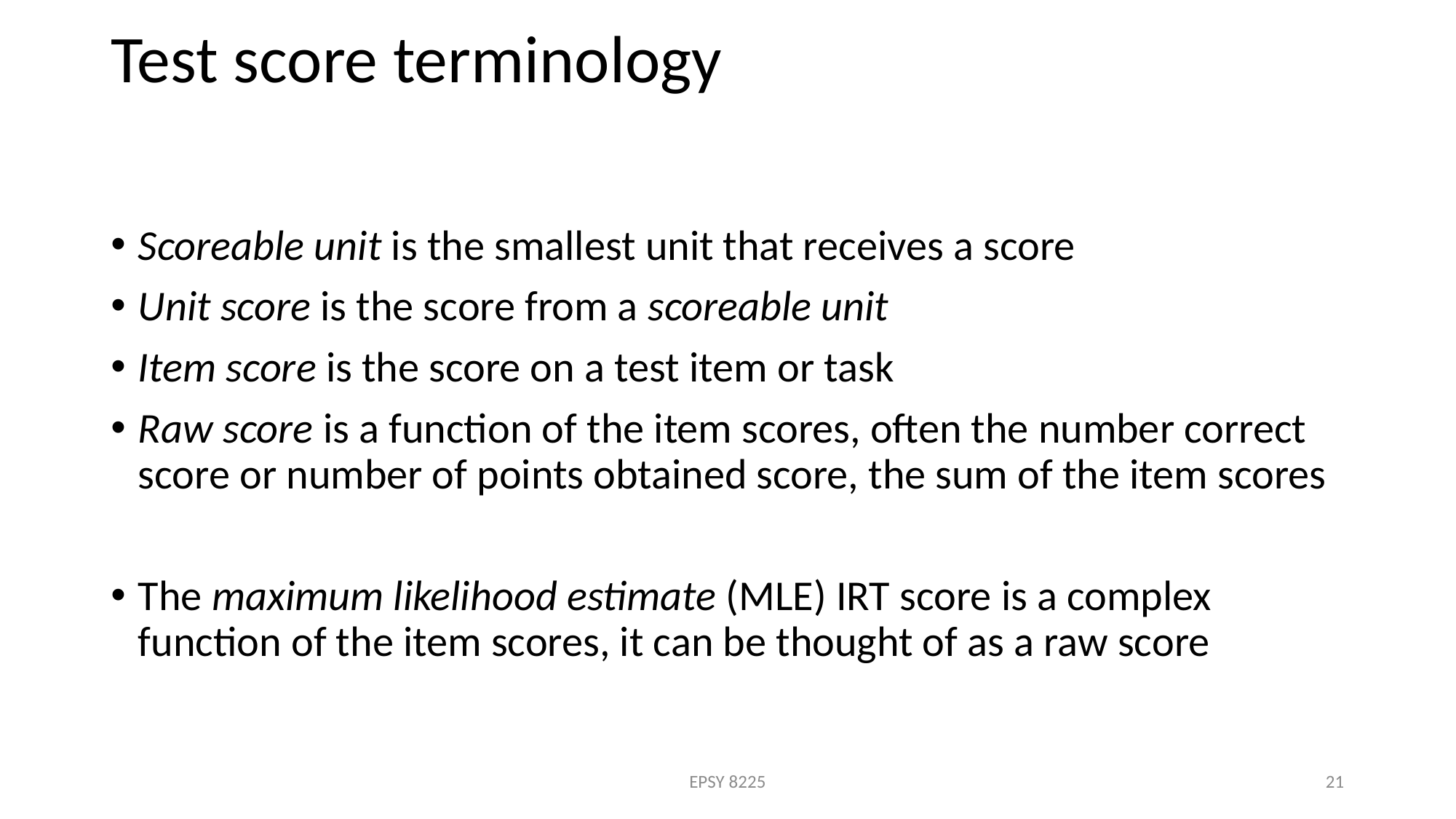

# Test score terminology
Scoreable unit is the smallest unit that receives a score
Unit score is the score from a scoreable unit
Item score is the score on a test item or task
Raw score is a function of the item scores, often the number correct score or number of points obtained score, the sum of the item scores

The maximum likelihood estimate (MLE) IRT score is a complex function of the item scores, it can be thought of as a raw score
EPSY 8225
21